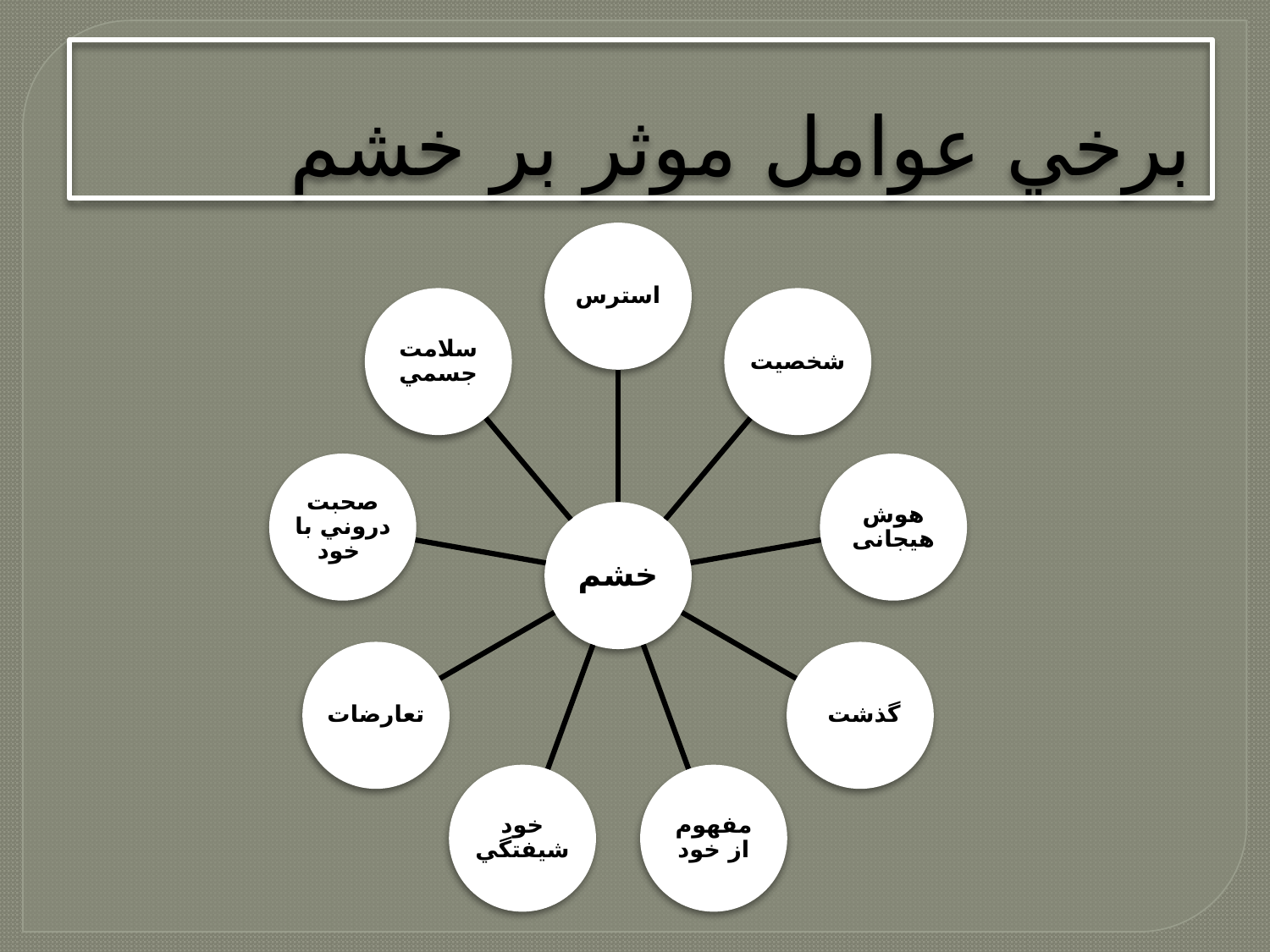

# برخي عوامل موثر بر خشم
خشم

استرس

شخصيت

هوش هیجانی

 گذشت

مفهوم از خود

خود شيفتگي

تعارضات

صحبت دروني با  خود

سلامت جسمي